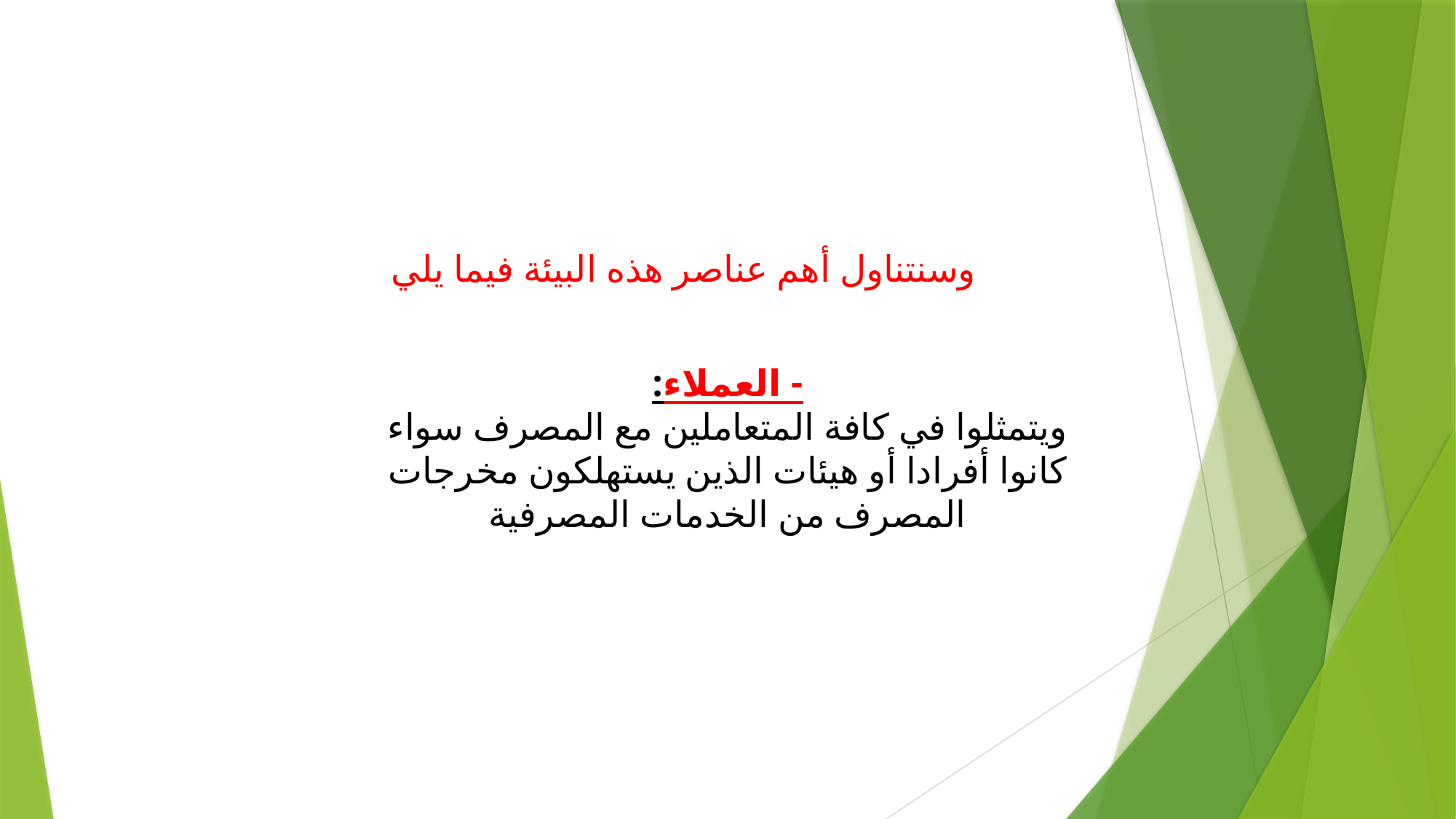

وسنتناول أهم عناصر هذه البيئة فيما يلي
- العملاء:
ويتمثلوا في كافة المتعاملين مع المصرف سواء كانوا أفرادا أو هيئات الذين يستهلكون مخرجات المصرف من الخدمات المصرفية